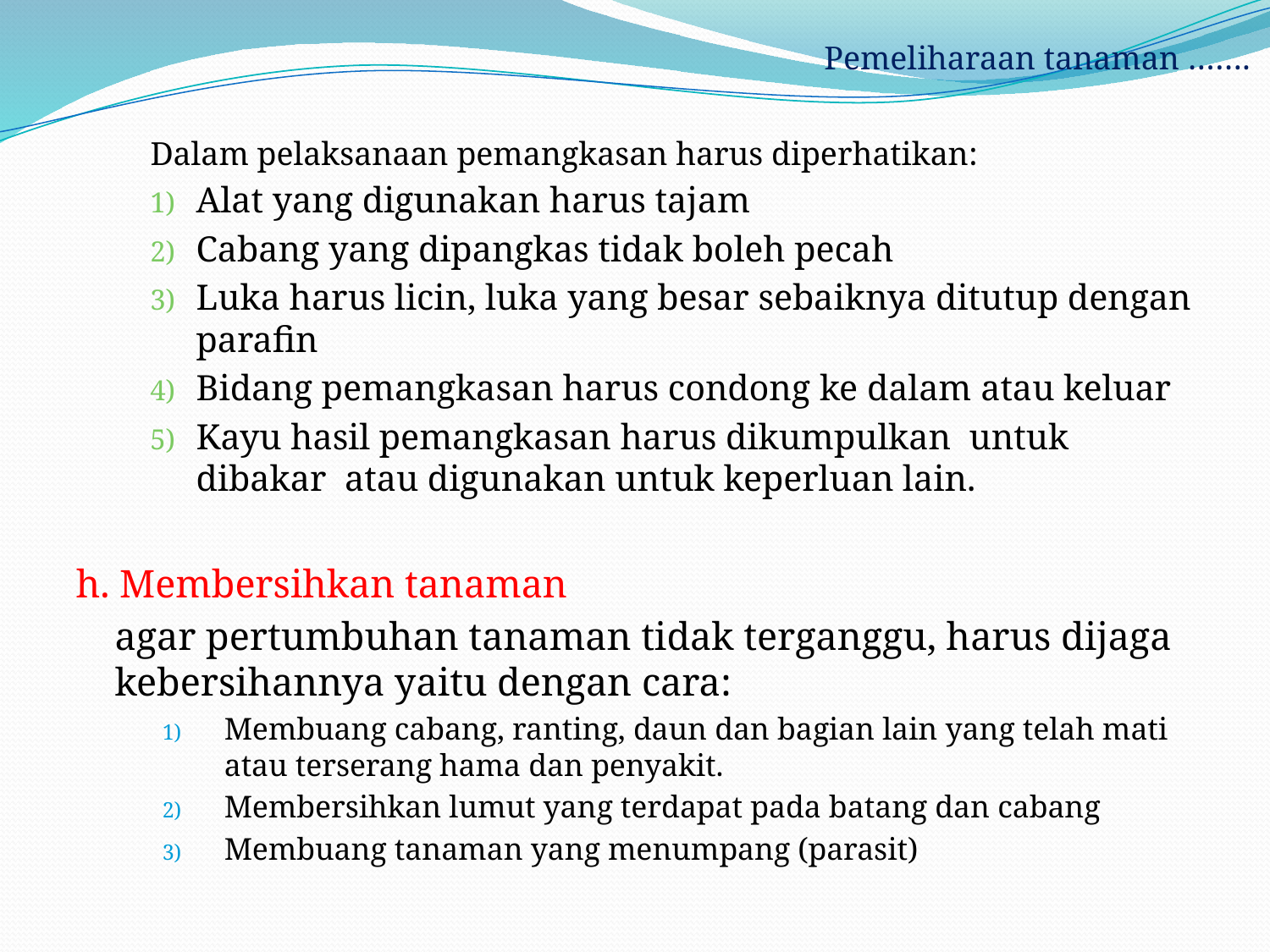

Pemeliharaan tanaman …….
Dalam pelaksanaan pemangkasan harus diperhatikan:
Alat yang digunakan harus tajam
Cabang yang dipangkas tidak boleh pecah
Luka harus licin, luka yang besar sebaiknya ditutup dengan parafin
Bidang pemangkasan harus condong ke dalam atau keluar
Kayu hasil pemangkasan harus dikumpulkan  untuk dibakar  atau digunakan untuk keperluan lain.

h. Membersihkan tanaman
agar pertumbuhan tanaman tidak terganggu, harus dijaga kebersihannya yaitu dengan cara:
Membuang cabang, ranting, daun dan bagian lain yang telah mati atau terserang hama dan penyakit.
Membersihkan lumut yang terdapat pada batang dan cabang
Membuang tanaman yang menumpang (parasit)